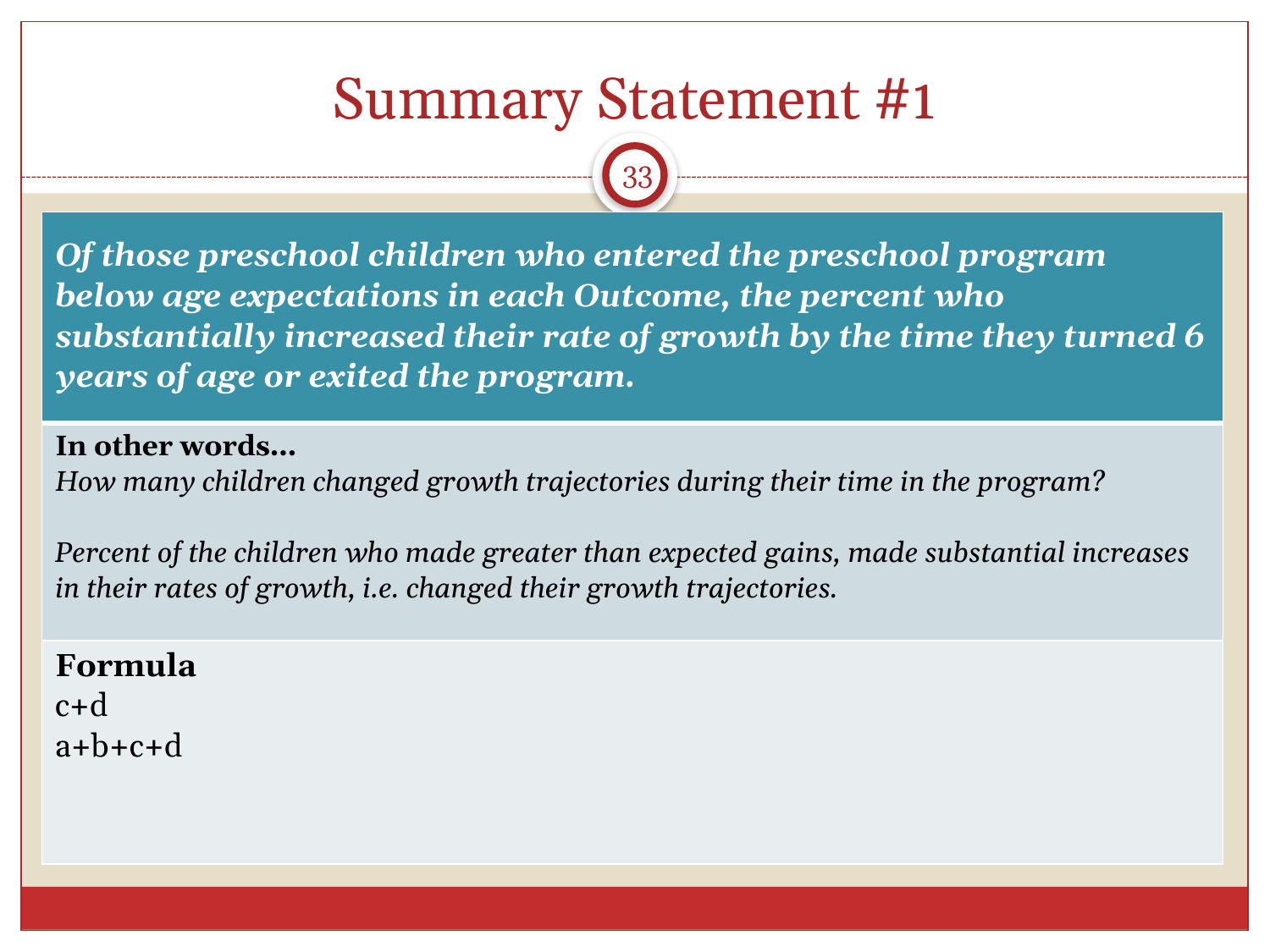

# Summary Statement #1
33
| Of those preschool children who entered the preschool program below age expectations in each Outcome, the percent who substantially increased their rate of growth by the time they turned 6 years of age or exited the program. |
| --- |
| In other words… How many children changed growth trajectories during their time in the program? Percent of the children who made greater than expected gains, made substantial increases in their rates of growth, i.e. changed their growth trajectories. |
| Formula c+d a+b+c+d |